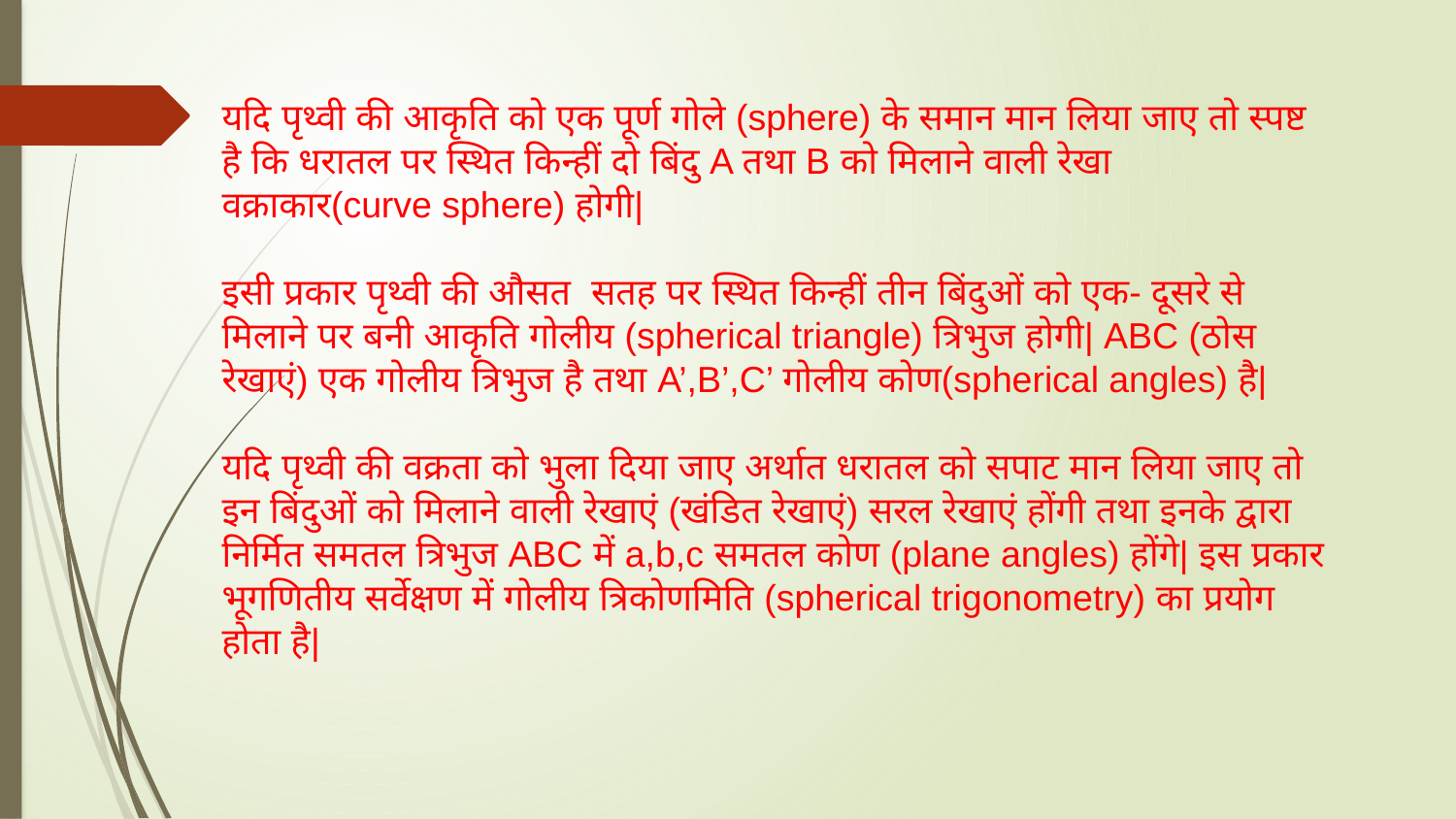

यदि पृथ्वी की आकृति को एक पूर्ण गोले (sphere) के समान मान लिया जाए तो स्पष्ट है कि धरातल पर स्थित किन्हीं दो बिंदु A तथा B को मिलाने वाली रेखा  वक्राकार(curve sphere) होगी|

इसी प्रकार पृथ्वी की औसत  सतह पर स्थित किन्हीं तीन बिंदुओं को एक- दूसरे से मिलाने पर बनी आकृति गोलीय (spherical triangle) त्रिभुज होगी| ABC (ठोस रेखाएं) एक गोलीय त्रिभुज है तथा A’,B’,C’ गोलीय कोण(spherical angles) है|

यदि पृथ्वी की वक्रता को भुला दिया जाए अर्थात धरातल को सपाट मान लिया जाए तो इन बिंदुओं को मिलाने वाली रेखाएं (खंडित रेखाएं) सरल रेखाएं होंगी तथा इनके द्वारा निर्मित समतल त्रिभुज ABC में a,b,c समतल कोण (plane angles) होंगे| इस प्रकार  भूगणितीय सर्वेक्षण में गोलीय त्रिकोणमिति (spherical trigonometry) का प्रयोग होता है|